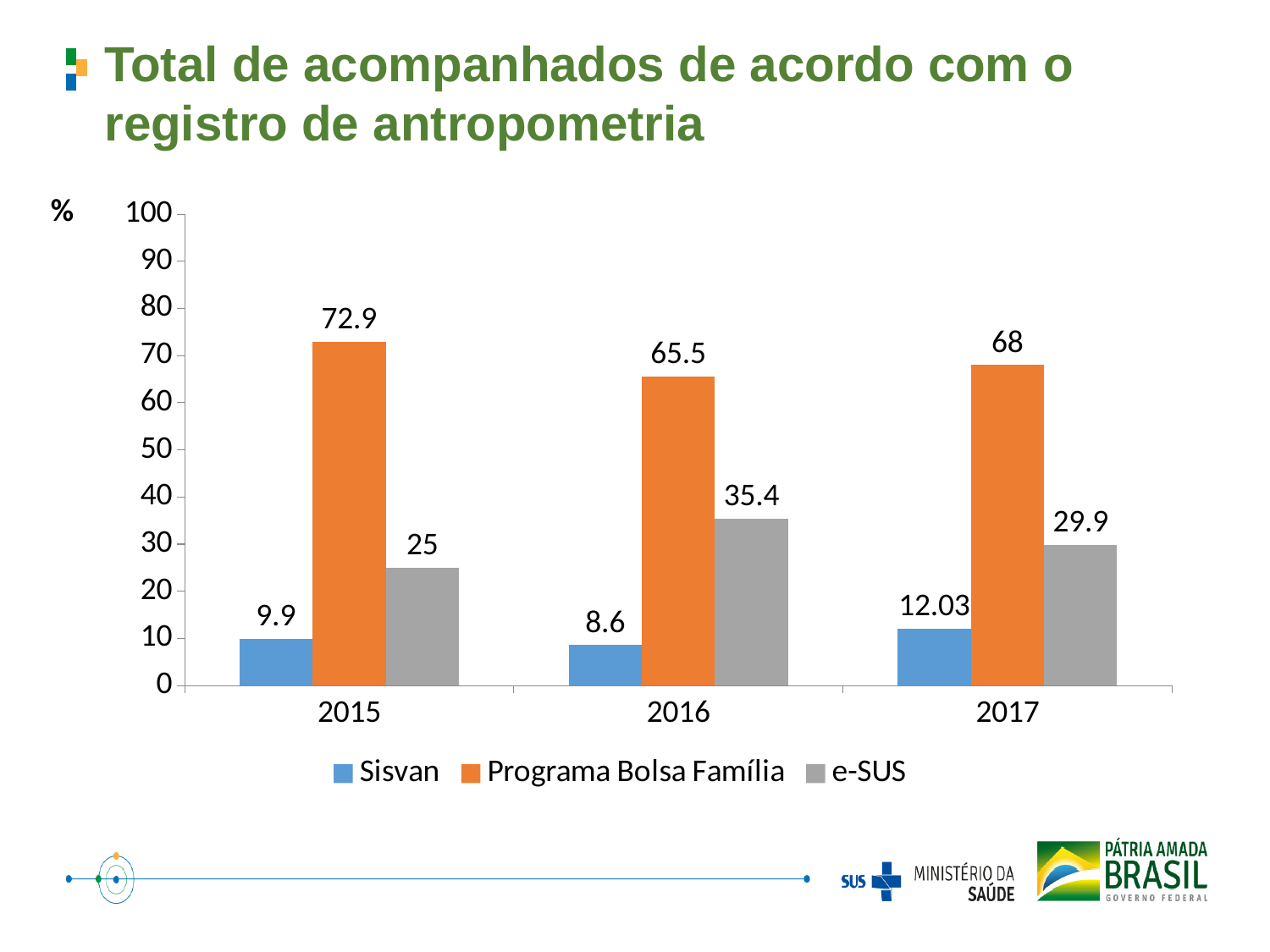

Total de acompanhados de acordo com o registro de antropometria

### Chart

| Category | Sisvan | Programa Bolsa Família | e-SUS |
|---|---|---|---|
| 2015 | 9.9 | 72.9 | 25.0 |
| 2016 | 8.6 | 65.5 | 35.4 |
| 2017 | 12.03 | 68.0 | 29.9 |